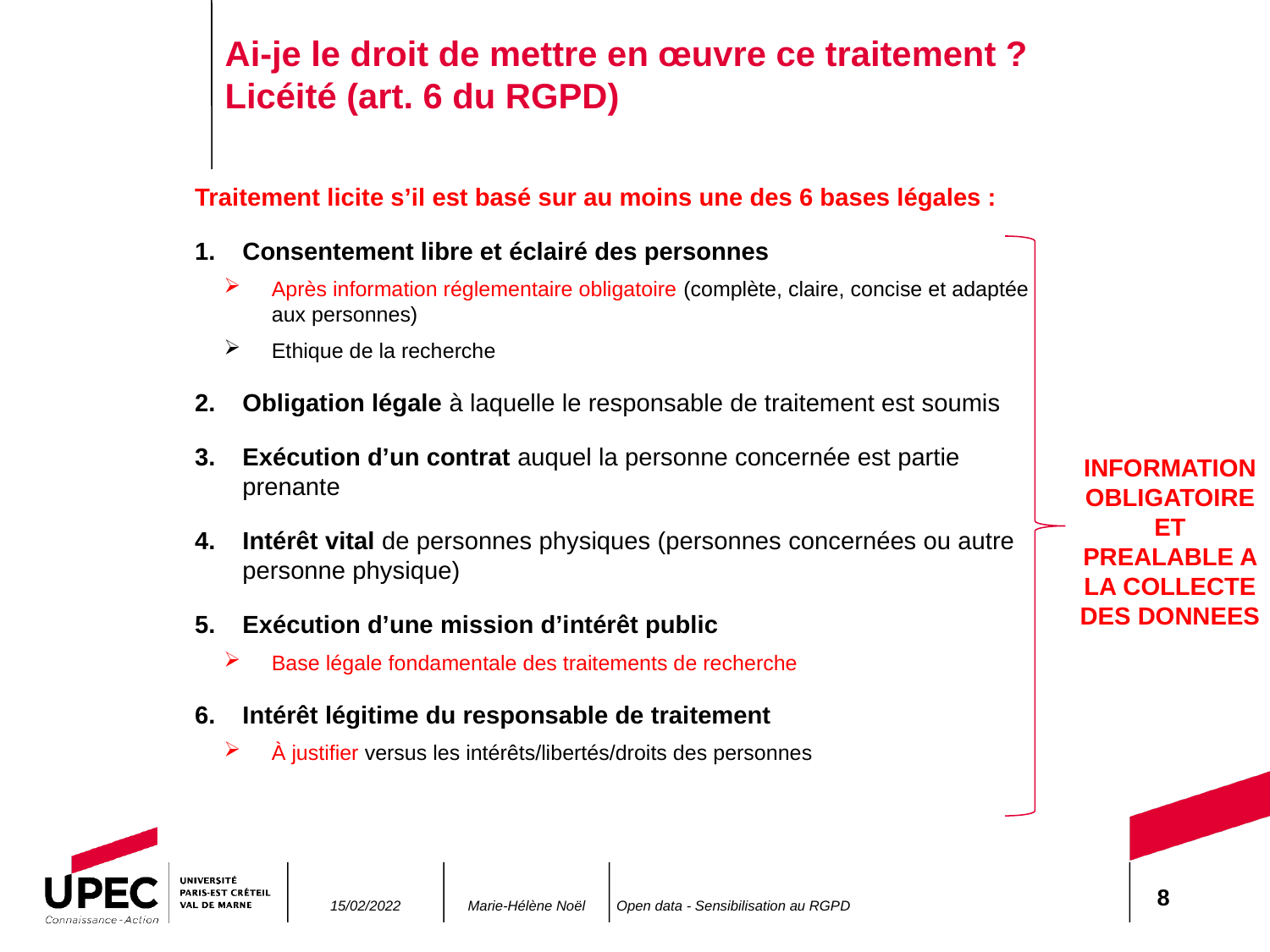

# Ai-je le droit de mettre en œuvre ce traitement ? Licéité (art. 6 du RGPD)
Traitement licite s’il est basé sur au moins une des 6 bases légales :
Consentement libre et éclairé des personnes
Après information réglementaire obligatoire (complète, claire, concise et adaptée aux personnes)
Ethique de la recherche
Obligation légale à laquelle le responsable de traitement est soumis
Exécution d’un contrat auquel la personne concernée est partie prenante
Intérêt vital de personnes physiques (personnes concernées ou autre personne physique)
Exécution d’une mission d’intérêt public
Base légale fondamentale des traitements de recherche
Intérêt légitime du responsable de traitement
À justifier versus les intérêts/libertés/droits des personnes

INFORMATION OBLIGATOIRE ET PREALABLE A LA COLLECTE DES DONNEES
8
15/02/2022
Open data - Sensibilisation au RGPD